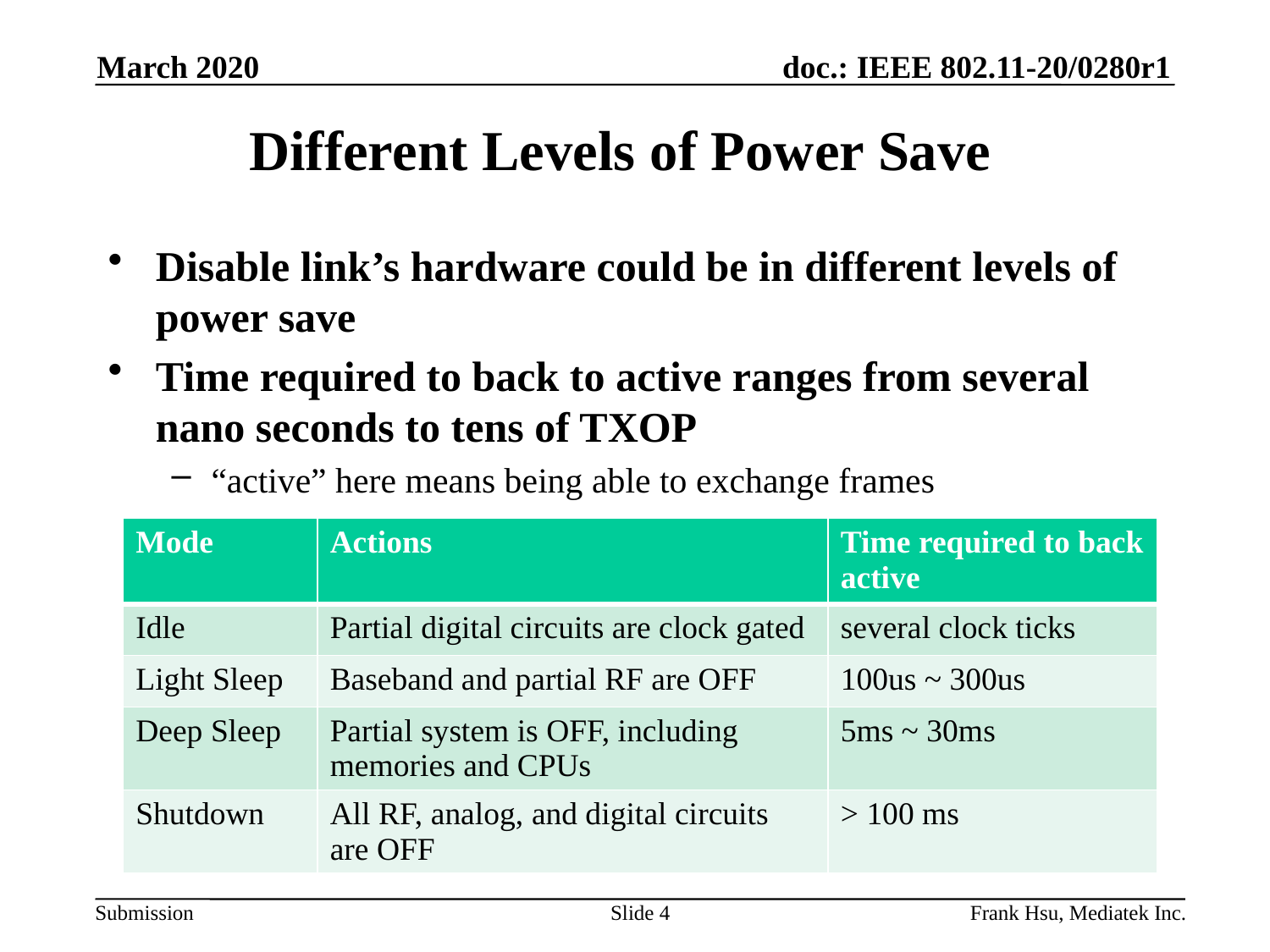

March 2020
# Different Levels of Power Save
Disable link’s hardware could be in different levels of power save
Time required to back to active ranges from several nano seconds to tens of TXOP
“active” here means being able to exchange frames
| Mode | Actions | Time required to back active |
| --- | --- | --- |
| Idle | Partial digital circuits are clock gated | several clock ticks |
| Light Sleep | Baseband and partial RF are OFF | 100us ~ 300us |
| Deep Sleep | Partial system is OFF, including memories and CPUs | 5ms ~ 30ms |
| Shutdown | All RF, analog, and digital circuits are OFF | > 100 ms |
Slide 4
Frank Hsu, Mediatek Inc.